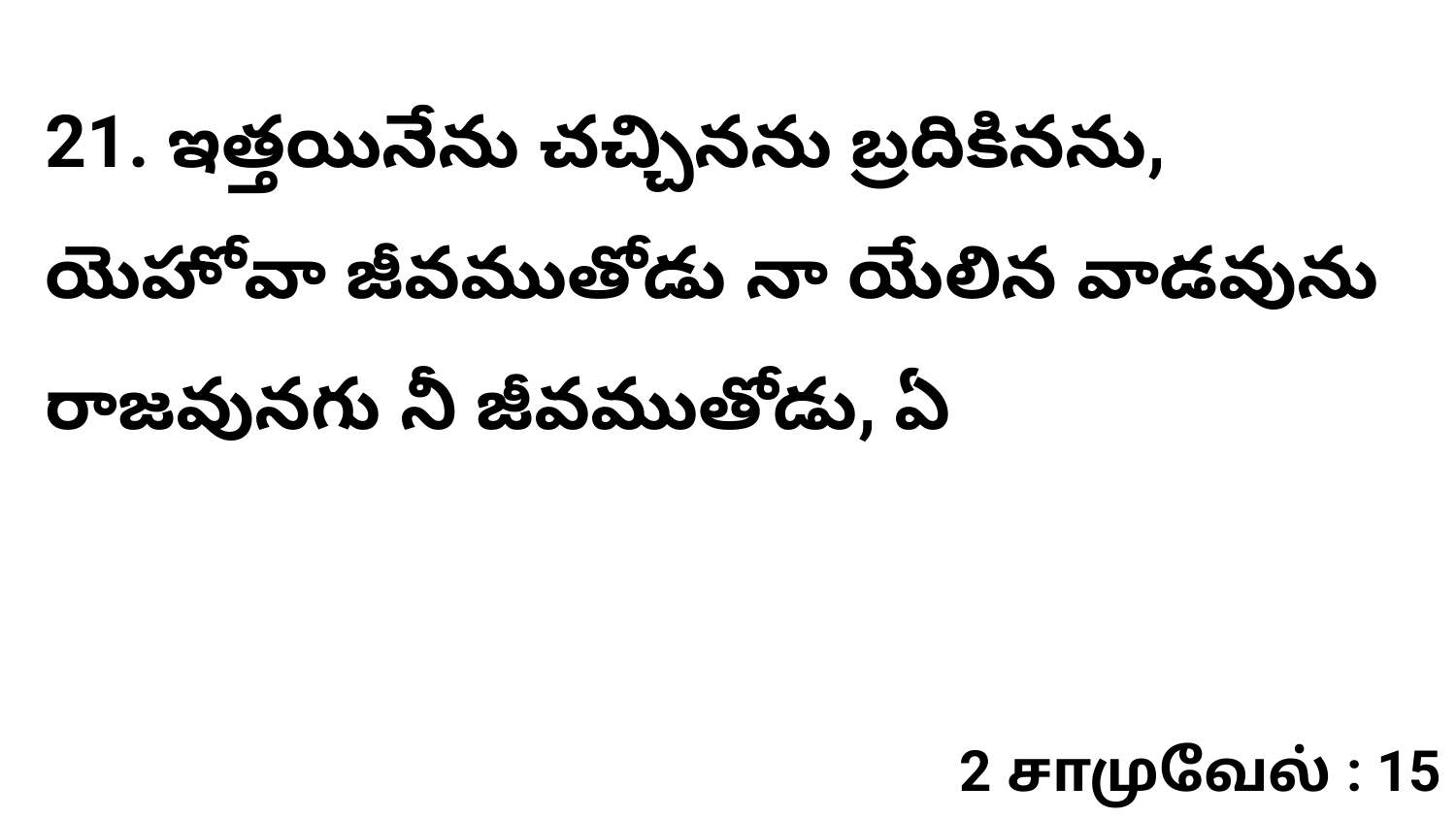

21. ఇత్తయినేను చచ్చినను బ్రదికినను, యెహోవా జీవముతోడు నా యేలిన వాడవును రాజవునగు నీ జీవముతోడు, ఏ
2 சாமுவேல் : 15